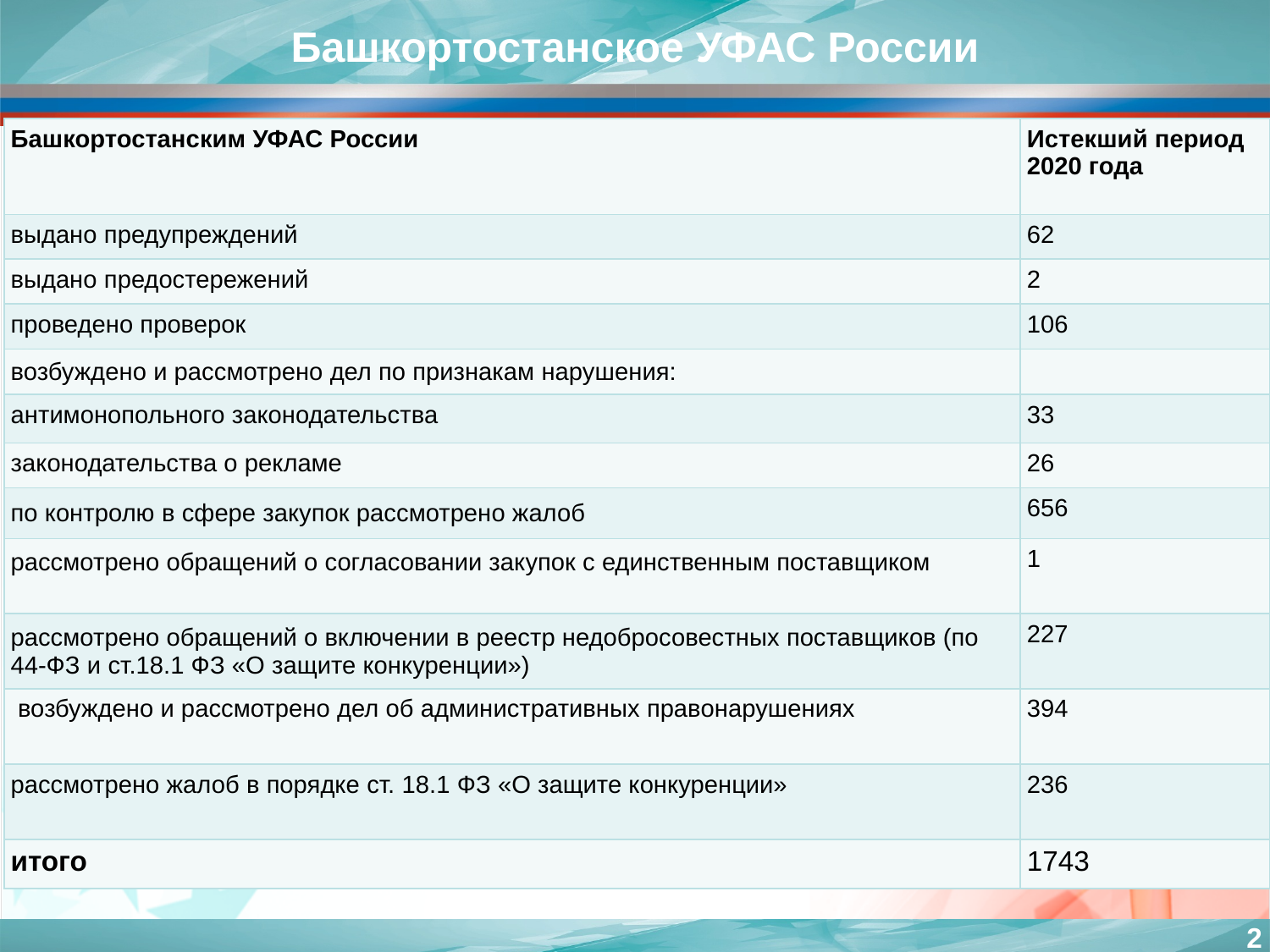

Башкортостанское УФАС России
| Башкортостанским УФАС России | Истекший период 2020 года |
| --- | --- |
| выдано предупреждений | 62 |
| выдано предостережений | 2 |
| проведено проверок | 106 |
| возбуждено и рассмотрено дел по признакам нарушения: |  |
| антимонопольного законодательства | 33 |
| законодательства о рекламе | 26 |
| по контролю в сфере закупок рассмотрено жалоб | 656 |
| рассмотрено обращений о согласовании закупок с единственным поставщиком | 1 |
| рассмотрено обращений о включении в реестр недобросовестных поставщиков (по 44-ФЗ и ст.18.1 ФЗ «О защите конкуренции») | 227 |
| возбуждено и рассмотрено дел об административных правонарушениях | 394 |
| рассмотрено жалоб в порядке ст. 18.1 ФЗ «О защите конкуренции» | 236 |
| итого | 1743 |
2